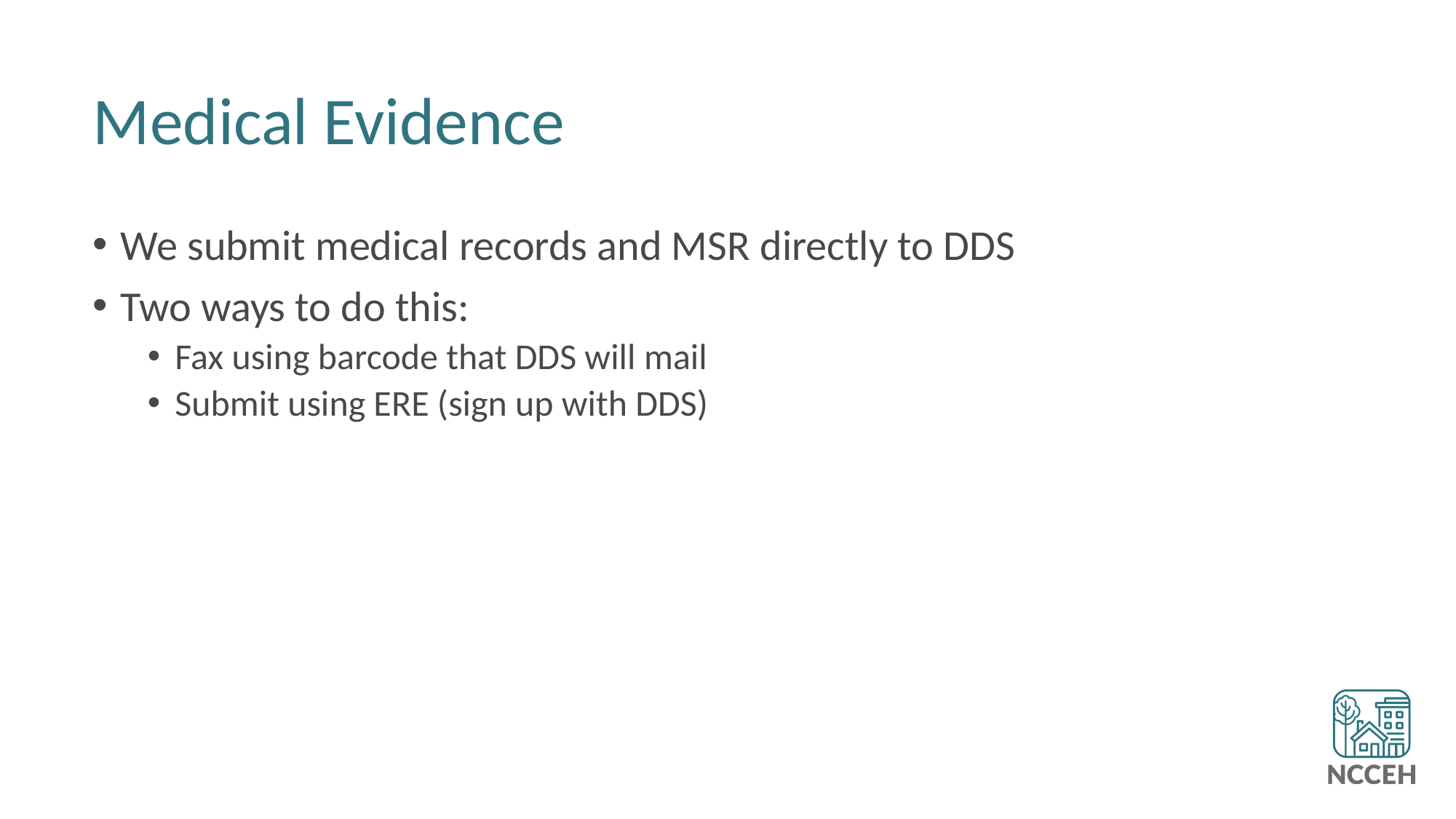

# Medical Evidence
We submit medical records and MSR directly to DDS
Two ways to do this:
Fax using barcode that DDS will mail
Submit using ERE (sign up with DDS)